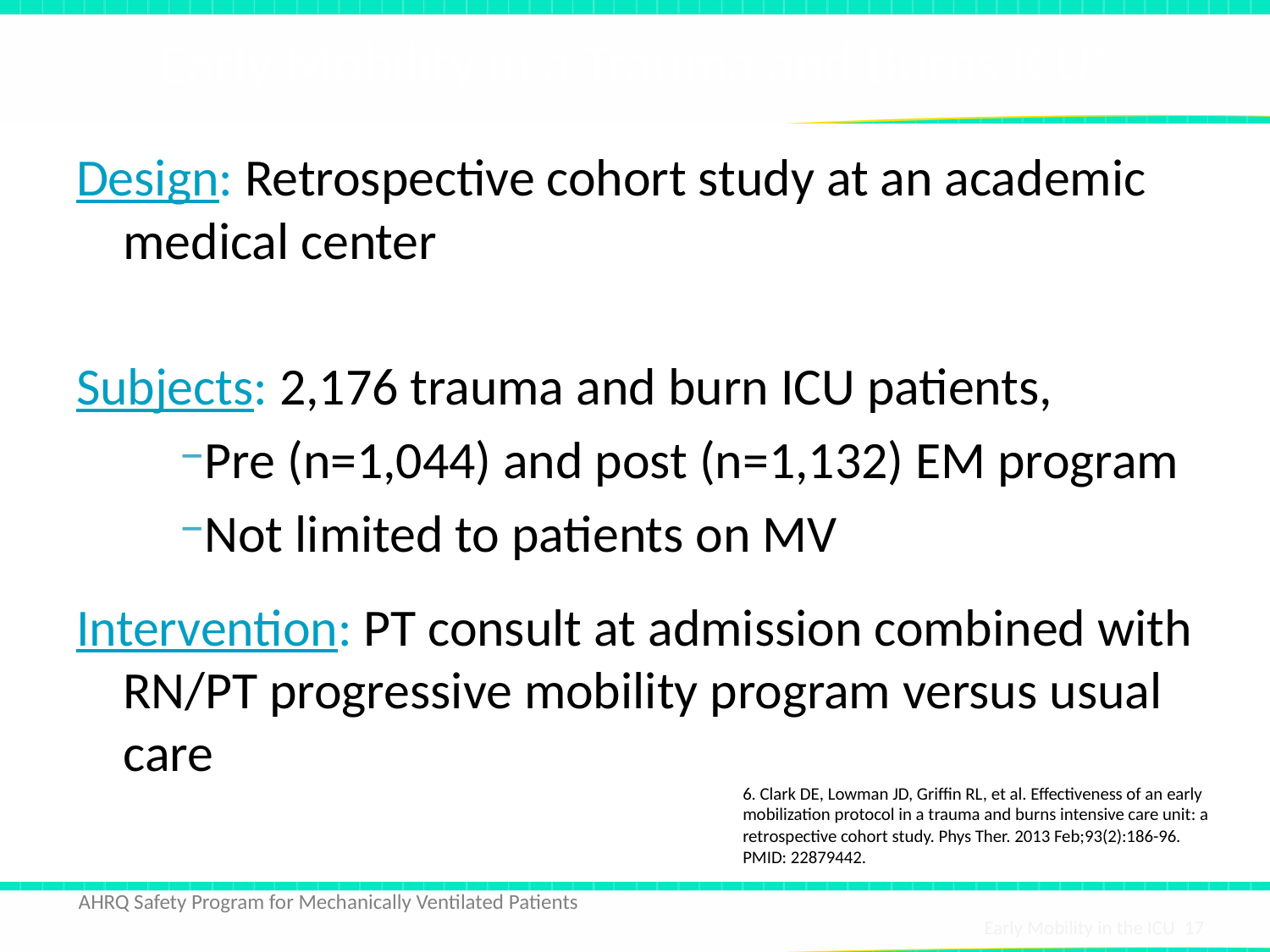

# Early Mobility in a Trauma and Burns ICU6
Design: Retrospective cohort study at an academic medical center

Subjects: 2,176 trauma and burn ICU patients,
Pre (n=1,044) and post (n=1,132) EM program
Not limited to patients on MV
Intervention: PT consult at admission combined with RN/PT progressive mobility program versus usual care

6. Clark DE, Lowman JD, Griffin RL, et al. Effectiveness of an early mobilization protocol in a trauma and burns intensive care unit: a retrospective cohort study. Phys Ther. 2013 Feb;93(2):186-96. PMID: 22879442.